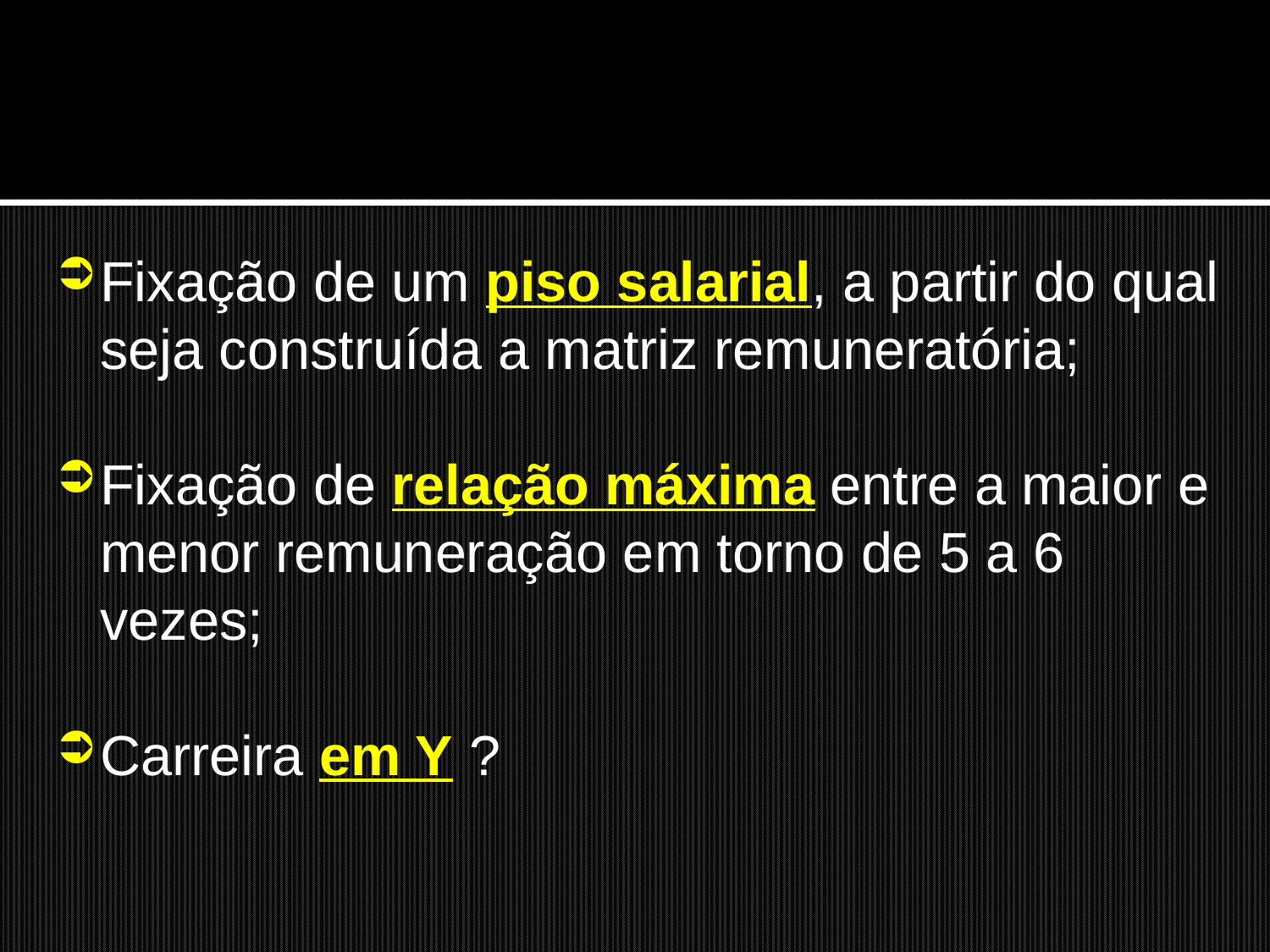

Fixação de um piso salarial, a partir do qual seja construída a matriz remuneratória;

Fixação de relação máxima entre a maior e menor remuneração em torno de 5 a 6 vezes;

Carreira em Y ?